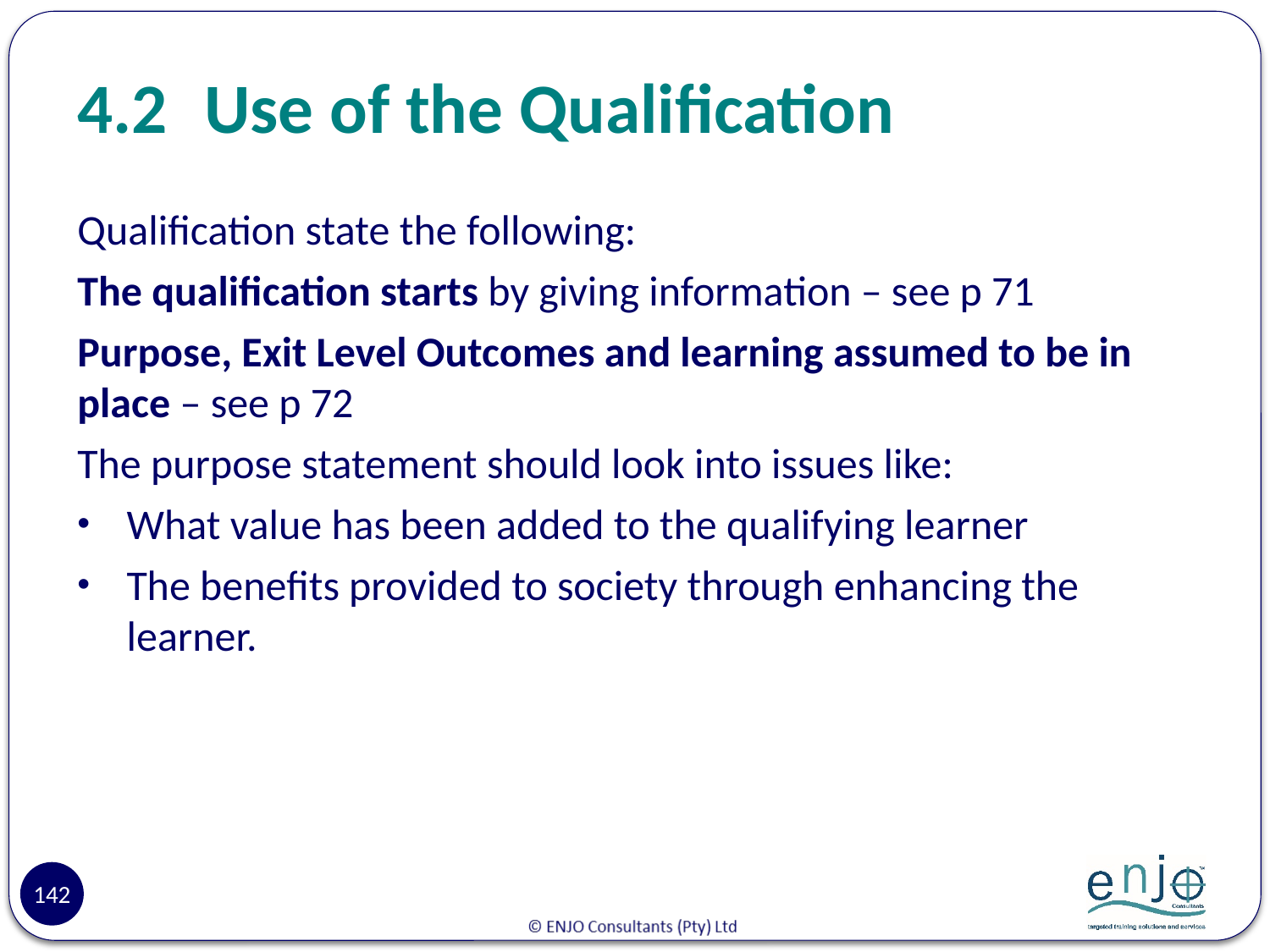

# 4.2	Use of the Qualification
Qualification state the following:
The qualification starts by giving information – see p 71
Purpose, Exit Level Outcomes and learning assumed to be in place – see p 72
The purpose statement should look into issues like:
What value has been added to the qualifying learner
The benefits provided to society through enhancing the learner.

142